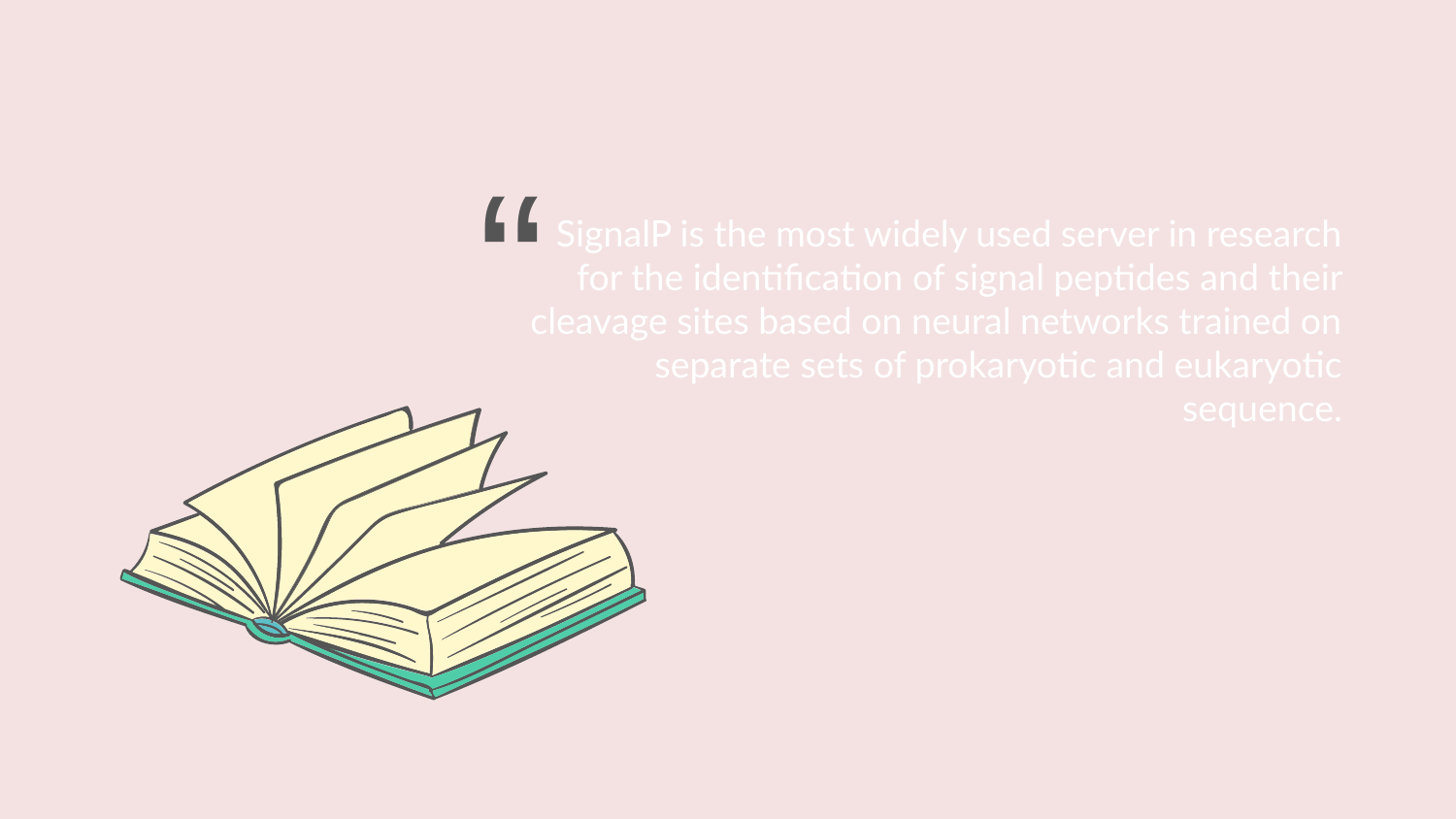

“
SignalP is the most widely used server in research for the identification of signal peptides and their cleavage sites based on neural networks trained on separate sets of prokaryotic and eukaryotic sequence.